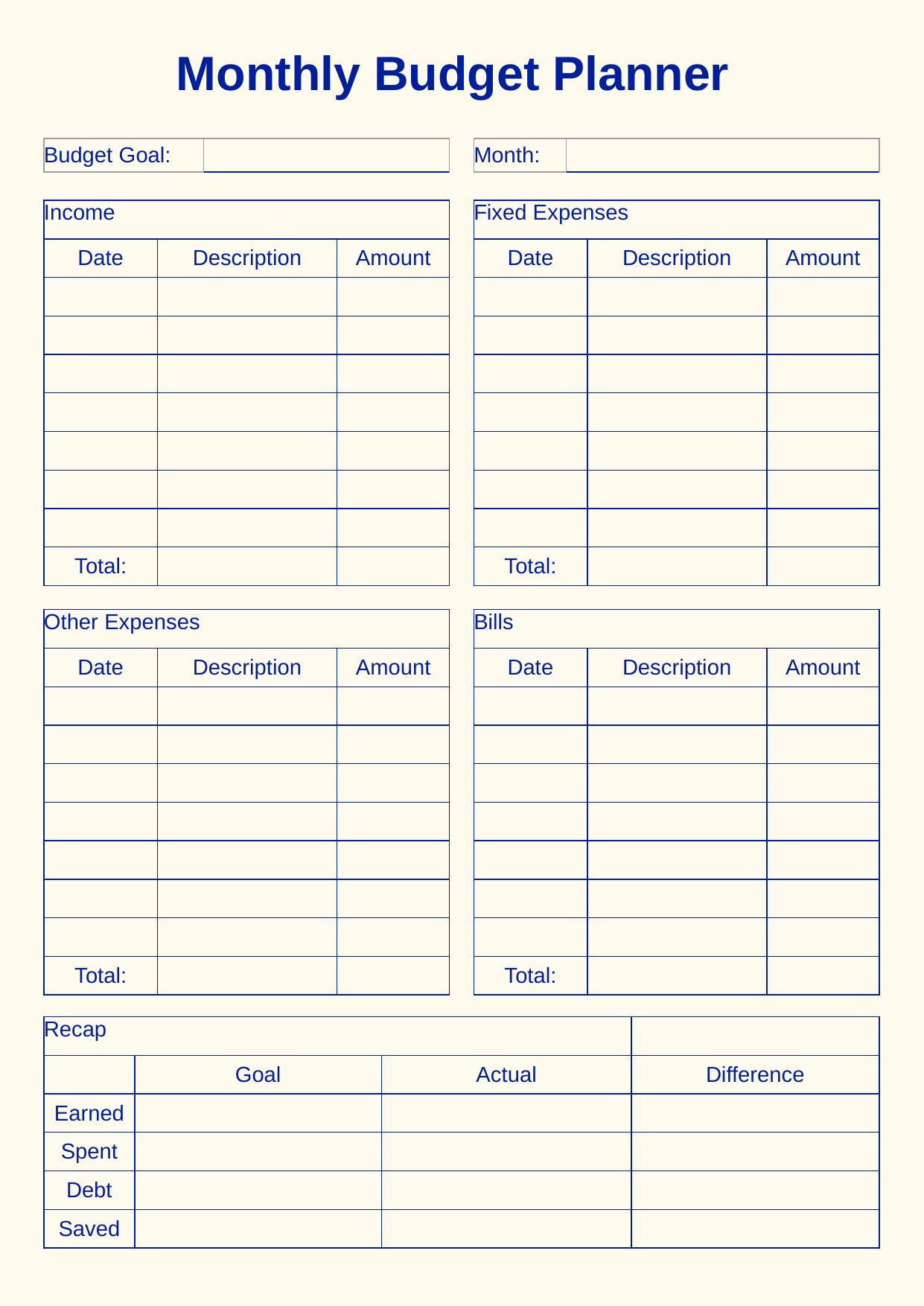

Monthly Budget Planner
| Budget Goal: |  |
| --- | --- |
| Month: |  |
| --- | --- |
| Income |  |  |
| --- | --- | --- |
| Date | Description | Amount |
|  |  |  |
|  |  |  |
|  |  |  |
|  |  |  |
|  |  |  |
|  |  |  |
|  |  |  |
| Total: |  |  |
| Fixed Expenses |  |  |
| --- | --- | --- |
| Date | Description | Amount |
|  |  |  |
|  |  |  |
|  |  |  |
|  |  |  |
|  |  |  |
|  |  |  |
|  |  |  |
| Total: |  |  |
| Other Expenses |  |  |
| --- | --- | --- |
| Date | Description | Amount |
|  |  |  |
|  |  |  |
|  |  |  |
|  |  |  |
|  |  |  |
|  |  |  |
|  |  |  |
| Total: |  |  |
| Bills |  |  |
| --- | --- | --- |
| Date | Description | Amount |
|  |  |  |
|  |  |  |
|  |  |  |
|  |  |  |
|  |  |  |
|  |  |  |
|  |  |  |
| Total: |  |  |
| Recap |  |  |  |
| --- | --- | --- | --- |
|  | Goal | Actual | Difference |
| Earned |  |  |  |
| Spent |  |  |  |
| Debt |  |  |  |
| Saved |  |  |  |